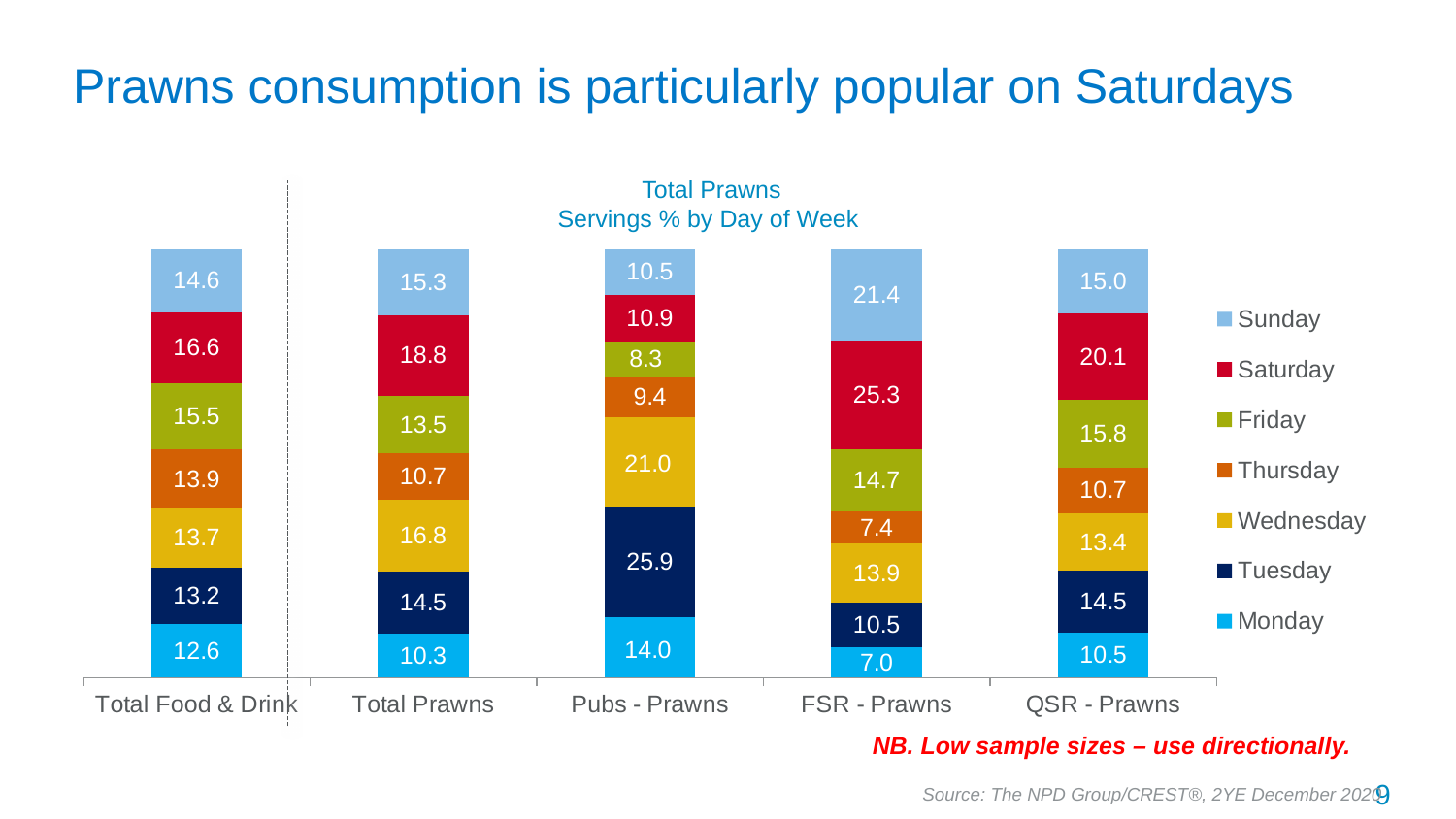

# Prawns consumption is particularly popular on Saturdays
Total Prawns
Servings % by Day of Week

### Chart

| Category | Monday | Tuesday | Wednesday | Thursday | Friday | Saturday | Sunday |
|---|---|---|---|---|---|---|---|
| Total Food & Drink | 12.6 | 13.2 | 13.7 | 13.9 | 15.5 | 16.6 | 14.6 |
| Total Prawns | 10.3 | 14.5 | 16.8 | 10.7 | 13.5 | 18.8 | 15.3 |
| Pubs - Prawns | 14.0 | 25.9 | 21.0 | 9.4 | 8.3 | 10.9 | 10.5 |
| FSR - Prawns | 7.0 | 10.5 | 13.9 | 7.4 | 14.7 | 25.3 | 21.4 |
| QSR - Prawns | 10.5 | 14.5 | 13.4 | 10.7 | 15.8 | 20.1 | 15.0 |
NB. Low sample sizes – use directionally.
9
Source: The NPD Group/CREST®, 2YE December 2020